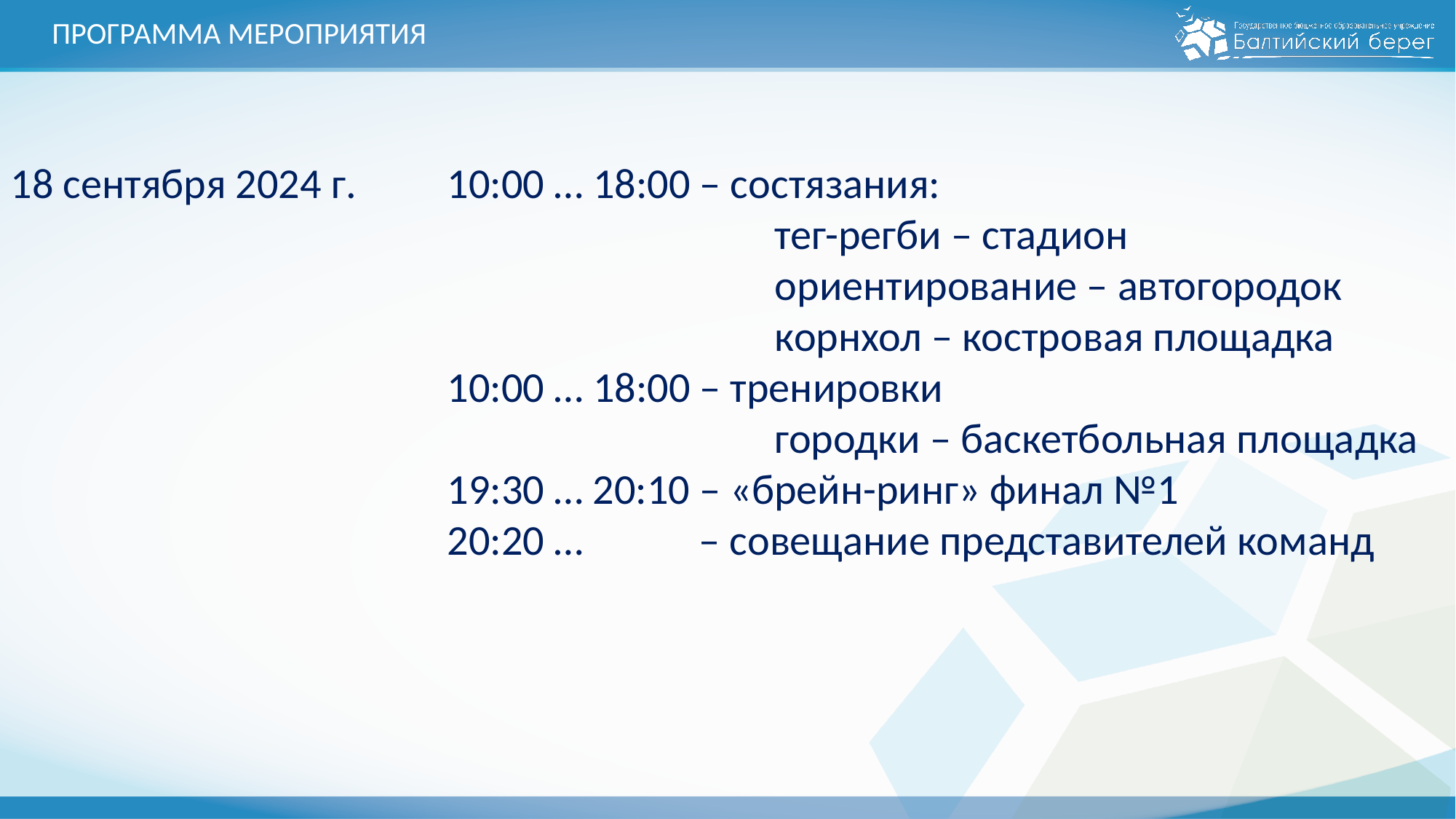

# ПРОГРАММА МЕРОПРИЯТИЯ
18 сентября 2024 г.	10:00 … 18:00 – состязания:
							тег-регби – стадион
							ориентирование – автогородок
							корнхол – костровая площадка
				10:00 … 18:00 – тренировки
							городки – баскетбольная площадка
				19:30 … 20:10 – «брейн-ринг» финал №1
				20:20 …            – совещание представителей команд